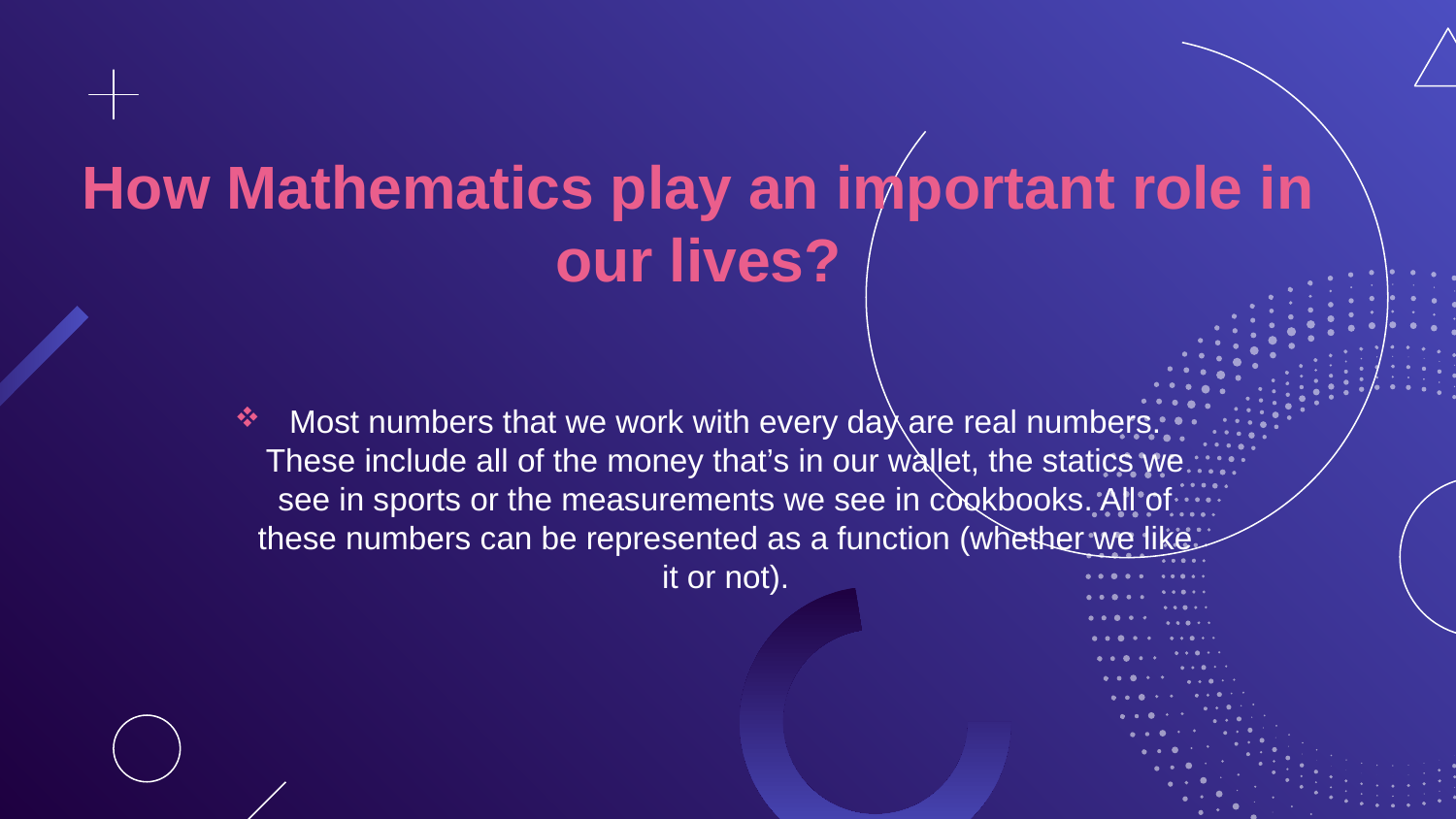

How Mathematics play an important role in our lives?
# Most numbers that we work with every day are real numbers. These include all of the money that’s in our wallet, the statics we see in sports or the measurements we see in cookbooks. All of these numbers can be represented as a function (whether we like it or not).